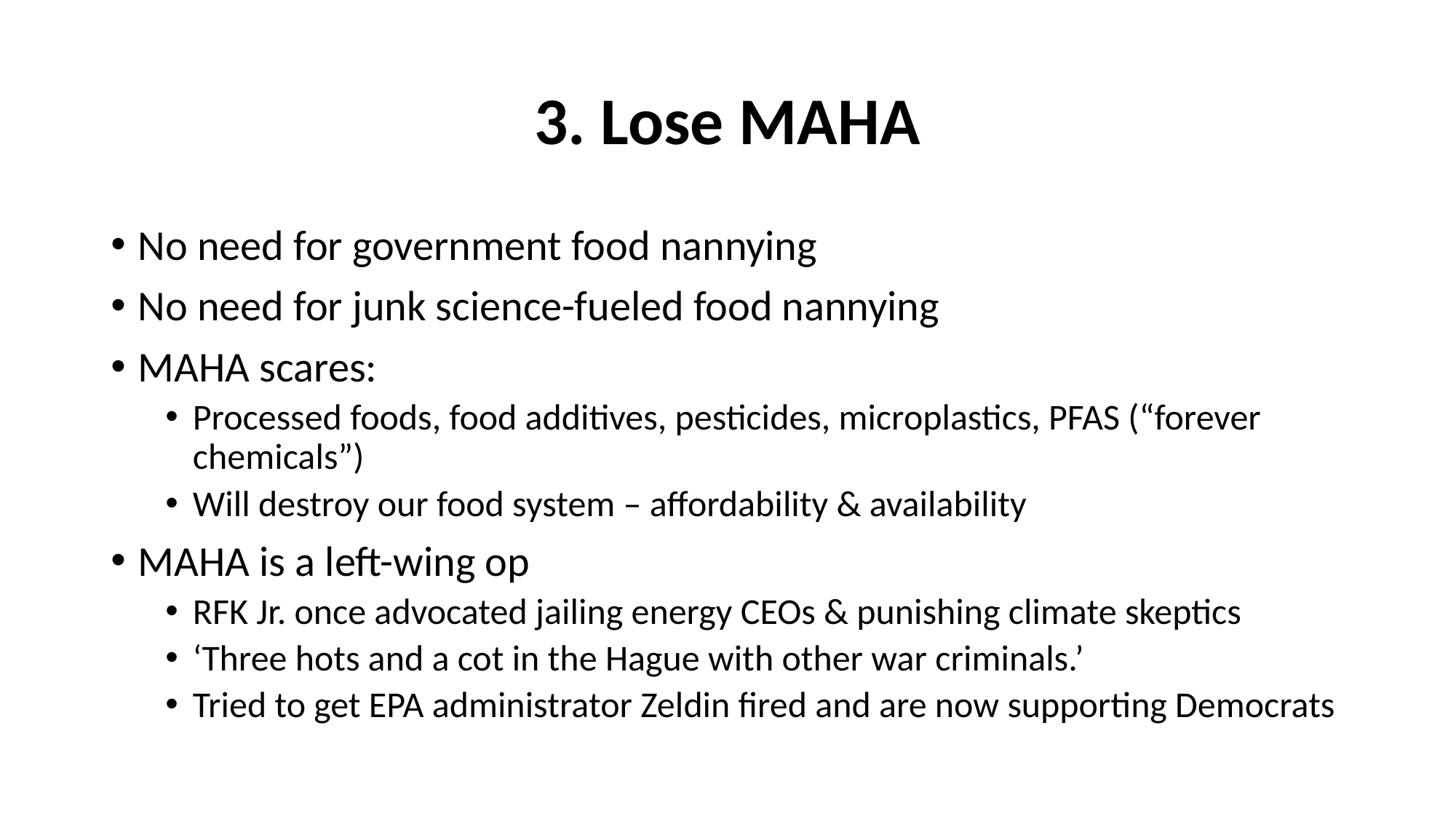

# 3. Lose MAHA
No need for government food nannying
No need for junk science-fueled food nannying
MAHA scares:
Processed foods, food additives, pesticides, microplastics, PFAS (“forever chemicals”)
Will destroy our food system – affordability & availability
MAHA is a left-wing op
RFK Jr. once advocated jailing energy CEOs & punishing climate skeptics
‘Three hots and a cot in the Hague with other war criminals.’
Tried to get EPA administrator Zeldin fired and are now supporting Democrats